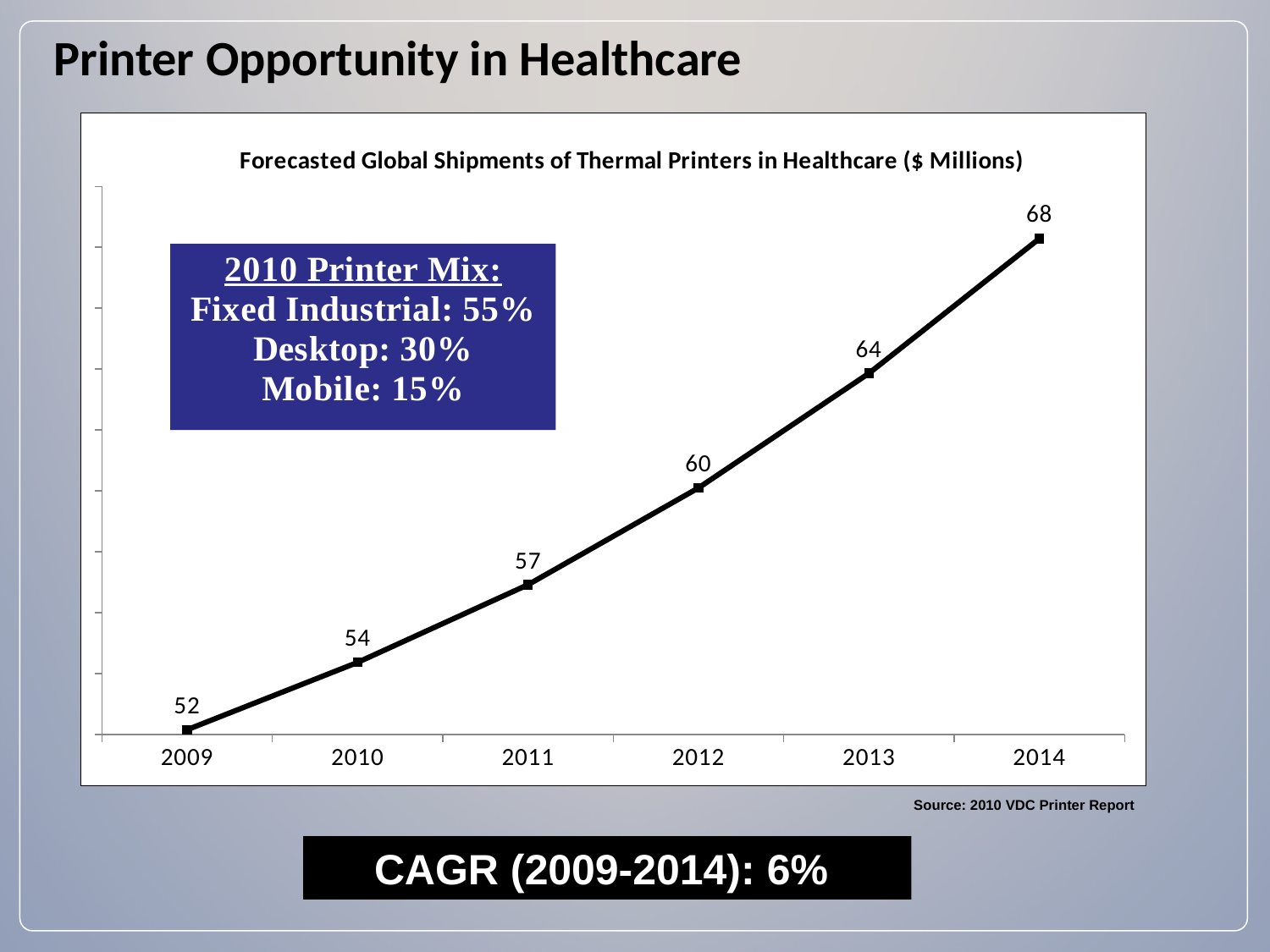

Printer Opportunity in Healthcare

### Chart: Forecasted Global Shipments of Thermal Printers in Healthcare ($ Millions)

| Category | Total |
|---|---|
| 2009 | 52.15015774611295 |
| 2010 | 54.36067588389637 |
| 2011 | 56.914516045177265 |
| 2012 | 60.093961732846914 |
| 2013 | 63.8592922313471 |
| 2014 | 68.28464946890483 |
Source: 2010 VDC Printer Report
CAGR (2009-2014): 6%